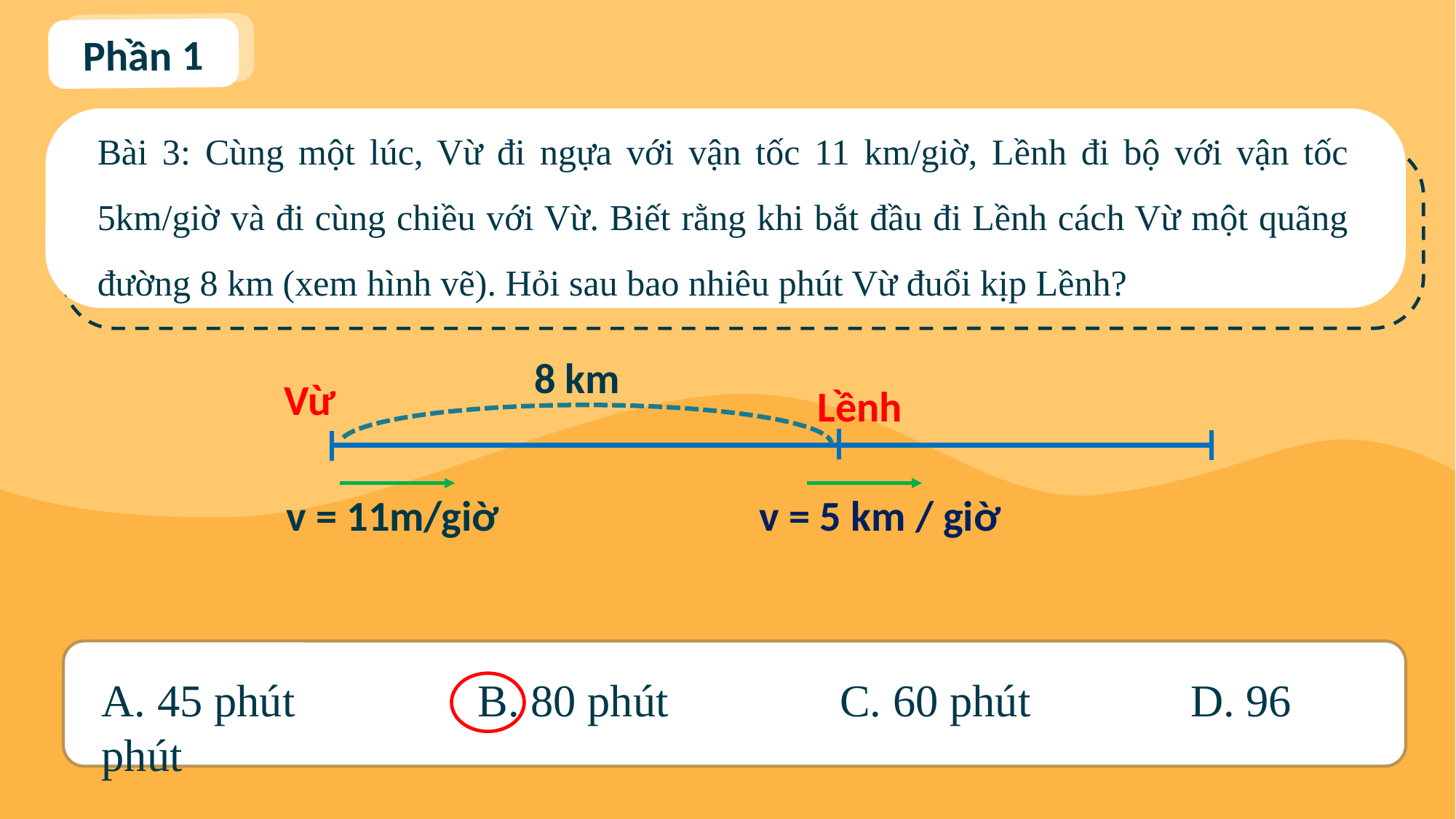

Phần 1
Bài 3: Cùng một lúc, Vừ đi ngựa với vận tốc 11 km/giờ, Lềnh đi bộ với vận tốc 5km/giờ và đi cùng chiều với Vừ. Biết rằng khi bắt đầu đi Lềnh cách Vừ một quãng đường 8 km (xem hình vẽ). Hỏi sau bao nhiêu phút Vừ đuổi kịp Lềnh?

8 km
 Vừ
Lềnh

v = 11m/giờ
v = 5 km / giờ

A. 45 phút                B. 80 phút               C. 60 phút              D. 96 phút